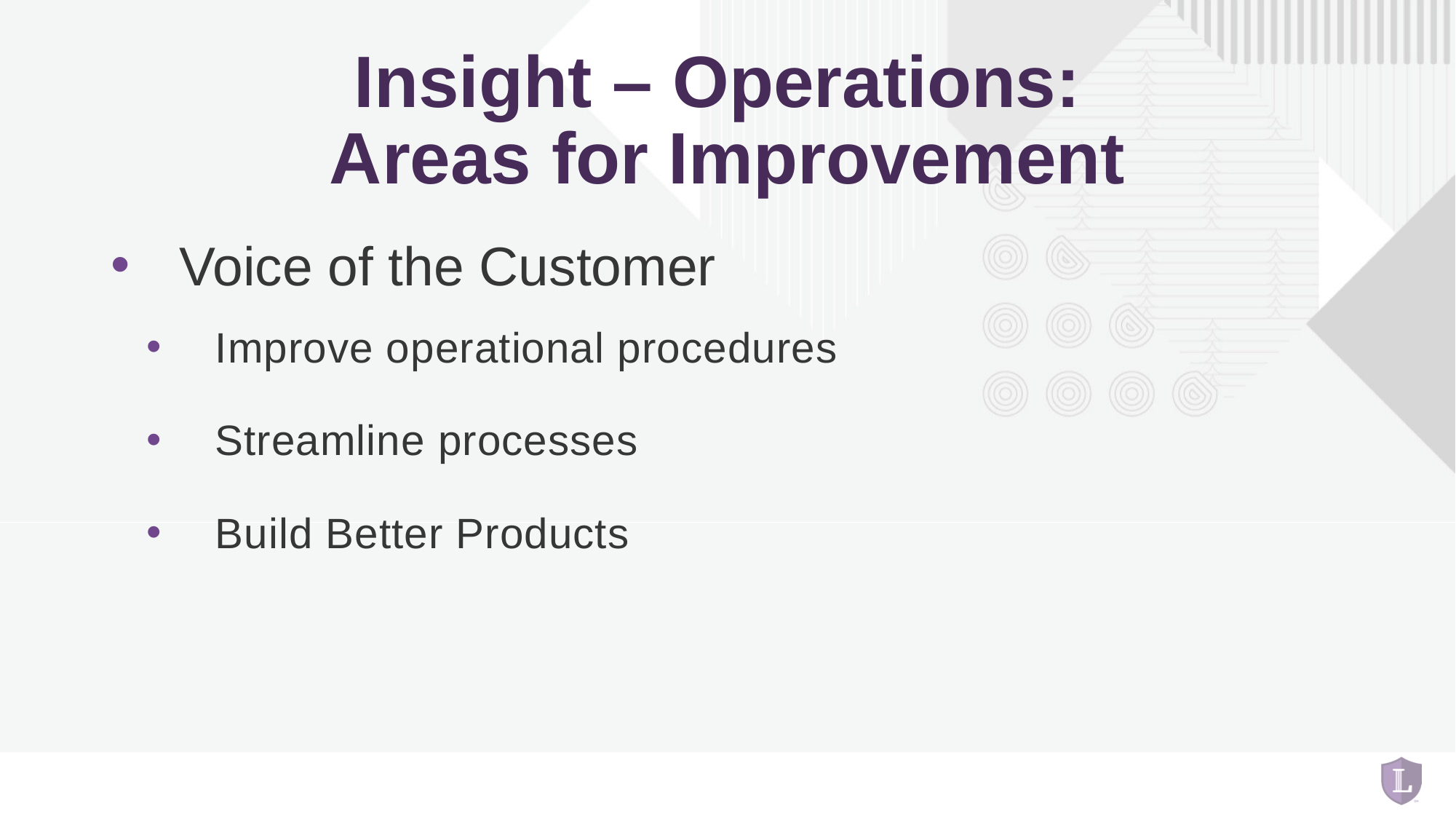

# Insight – Operations: Areas for Improvement
Voice of the Customer
Improve operational procedures
Streamline processes
Build Better Products